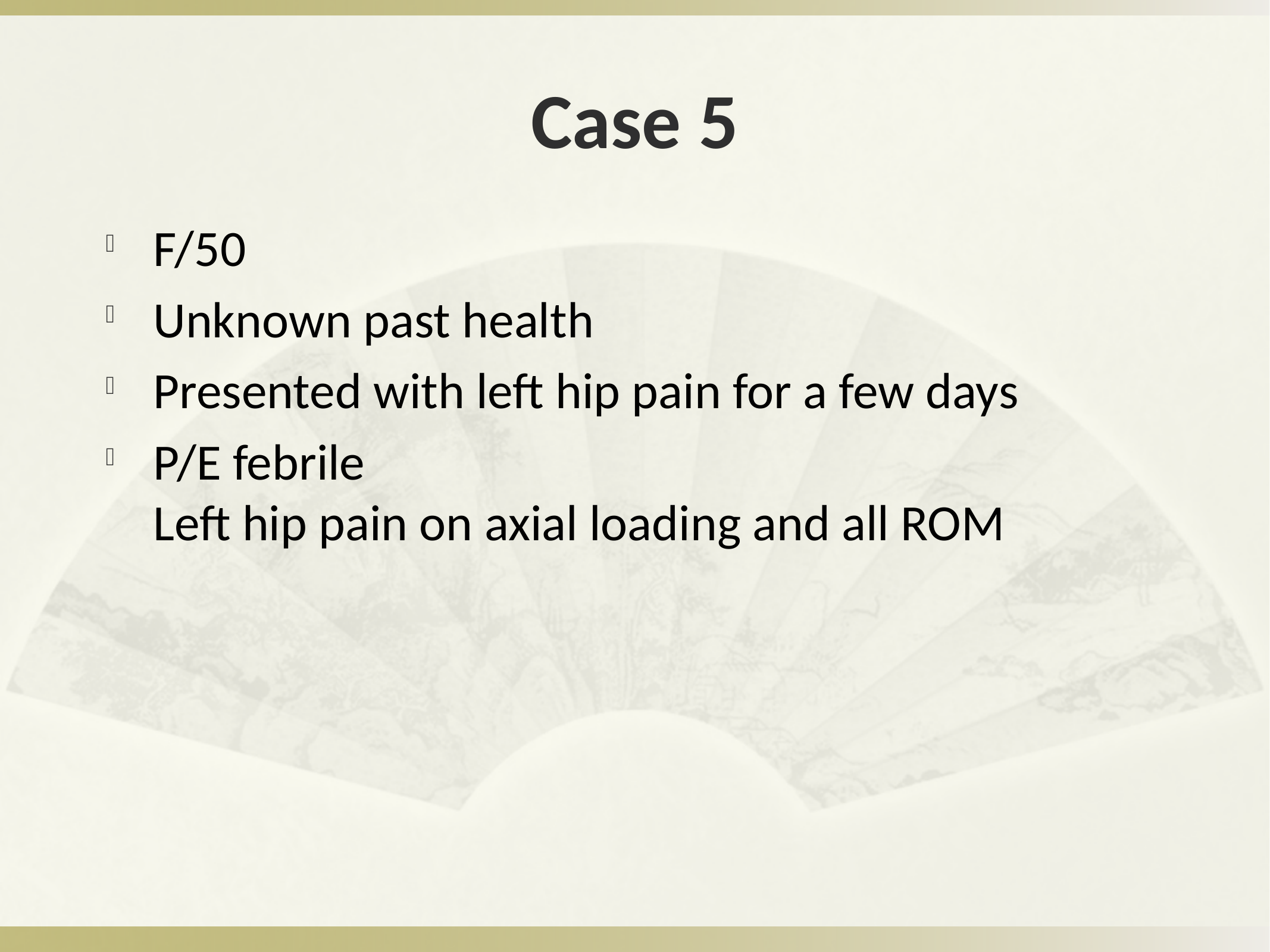

# Case 5
F/50
Unknown past health
Presented with left hip pain for a few days
P/E febrile
Left hip pain on axial loading and all ROM